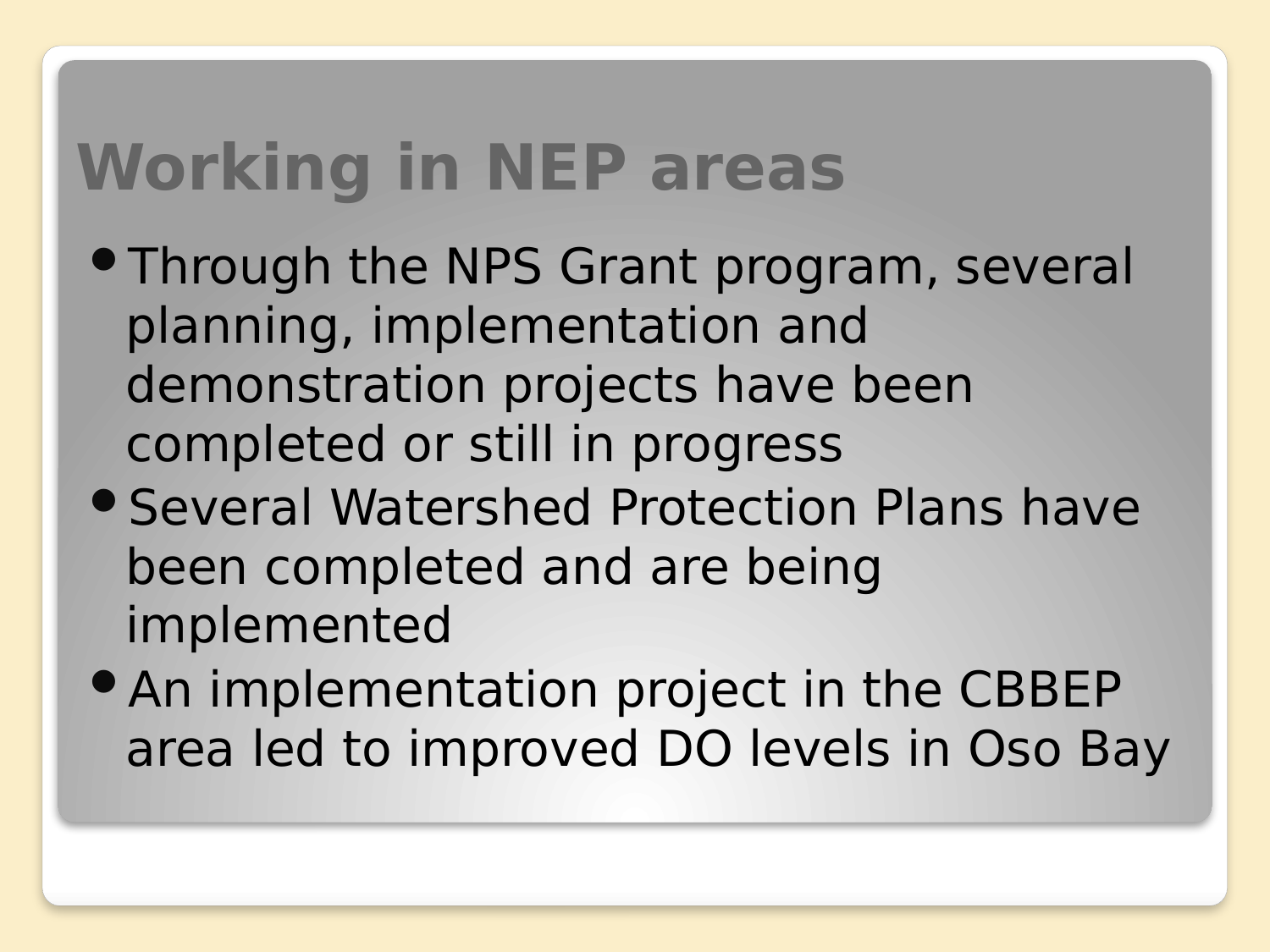

# Working in NEP areas
Through the NPS Grant program, several planning, implementation and demonstration projects have been completed or still in progress
Several Watershed Protection Plans have been completed and are being implemented
An implementation project in the CBBEP area led to improved DO levels in Oso Bay